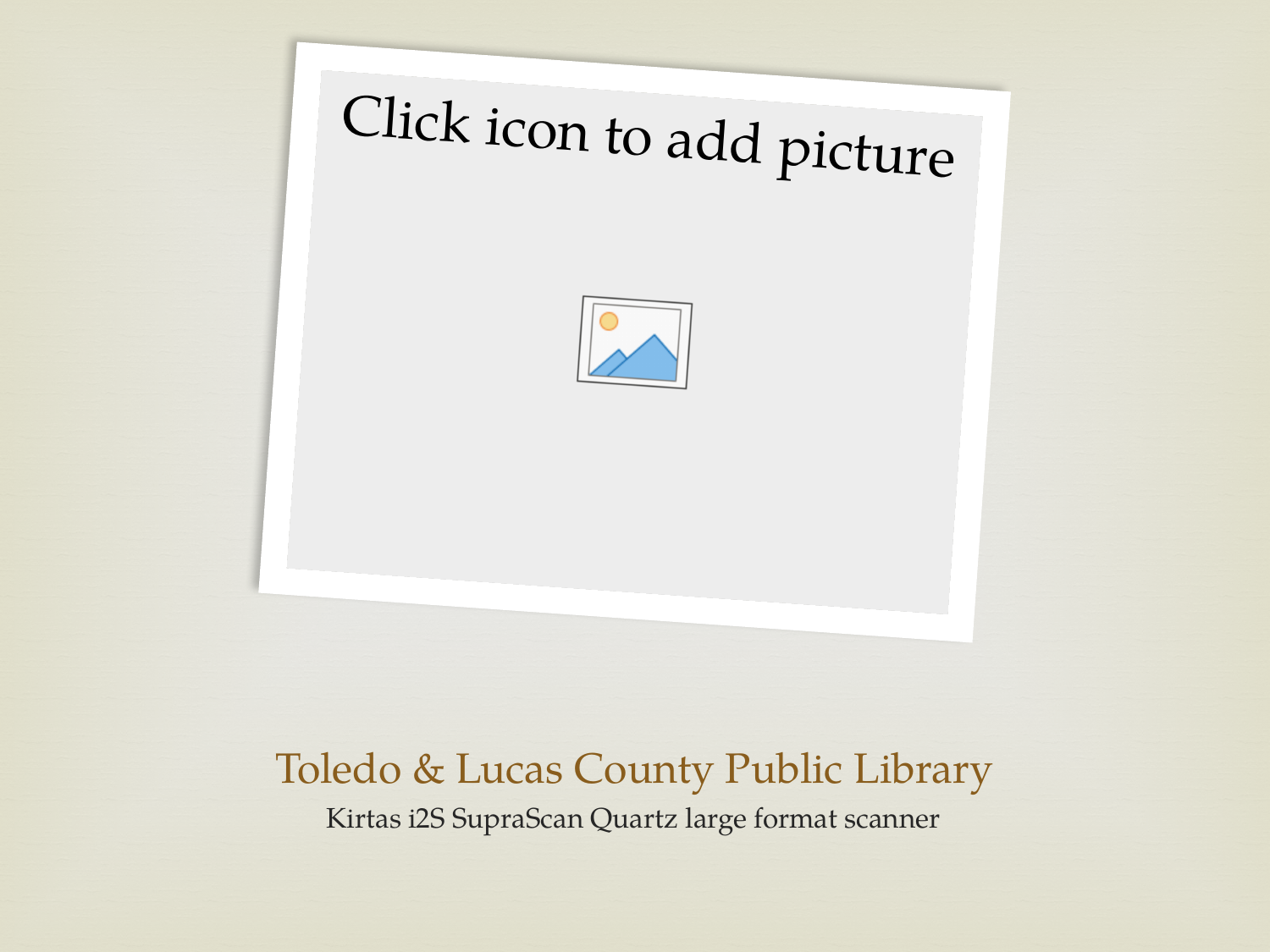

# Toledo & Lucas County Public Library
Kirtas i2S SupraScan Quartz large format scanner